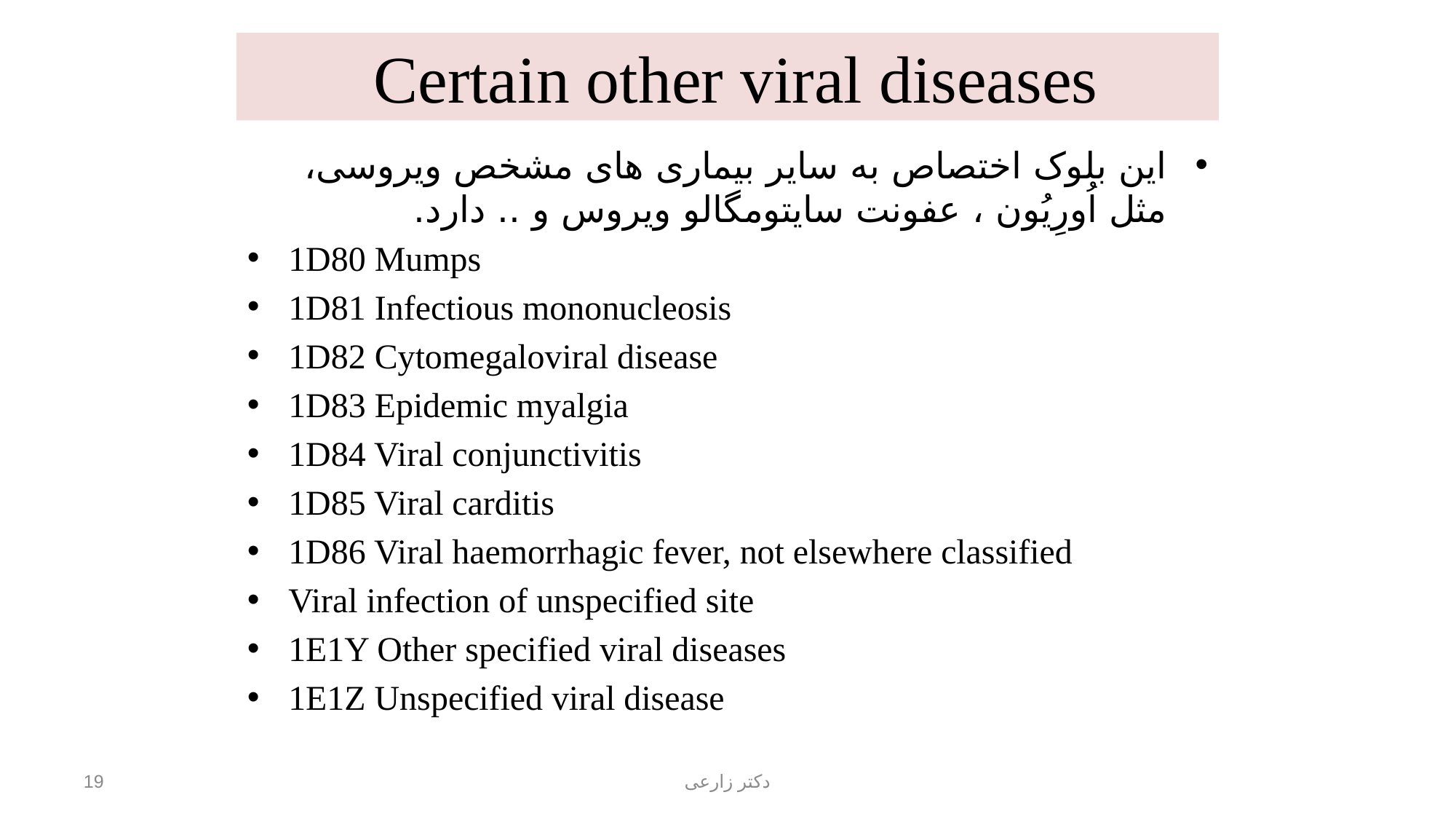

# Certain other viral diseases
این بلوک اختصاص به سایر بیماری های مشخص ویروسی، مثل اُورِیُون ، عفونت سایتومگالو ویروس و .. دارد.
1D80 Mumps
1D81 Infectious mononucleosis
1D82 Cytomegaloviral disease
1D83 Epidemic myalgia
1D84 Viral conjunctivitis
1D85 Viral carditis
1D86 Viral haemorrhagic fever, not elsewhere classified
Viral infection of unspecified site
1E1Y Other specified viral diseases
1E1Z Unspecified viral disease
19
دکتر زارعی